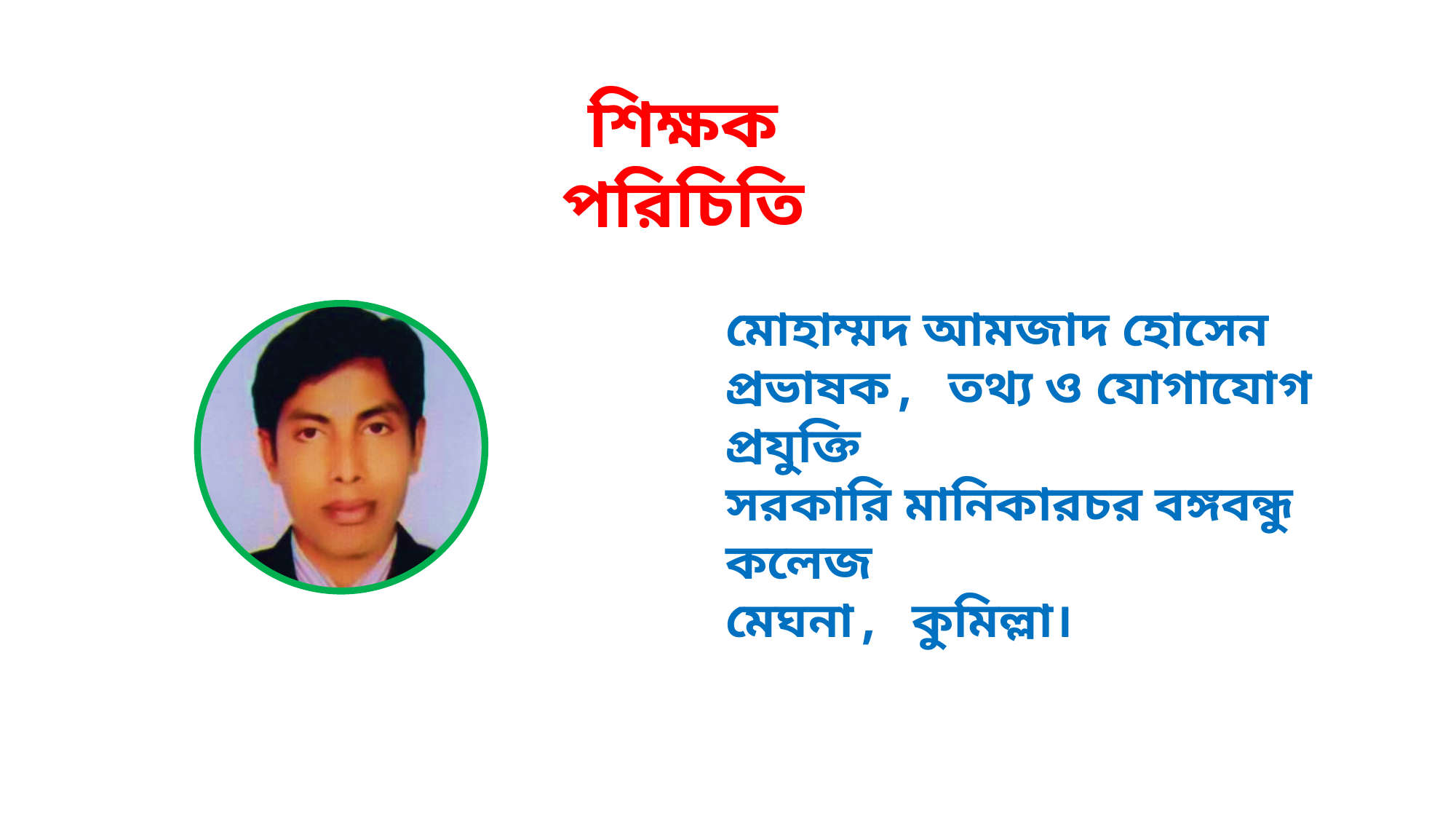

শিক্ষক পরিচিতি

মোহাম্মদ আমজাদ হোসেন
প্রভাষক, তথ্য ও যোগাযোগ প্রযুক্তি
সরকারি মানিকারচর বঙ্গবন্ধু কলেজ
মেঘনা, কুমিল্লা।